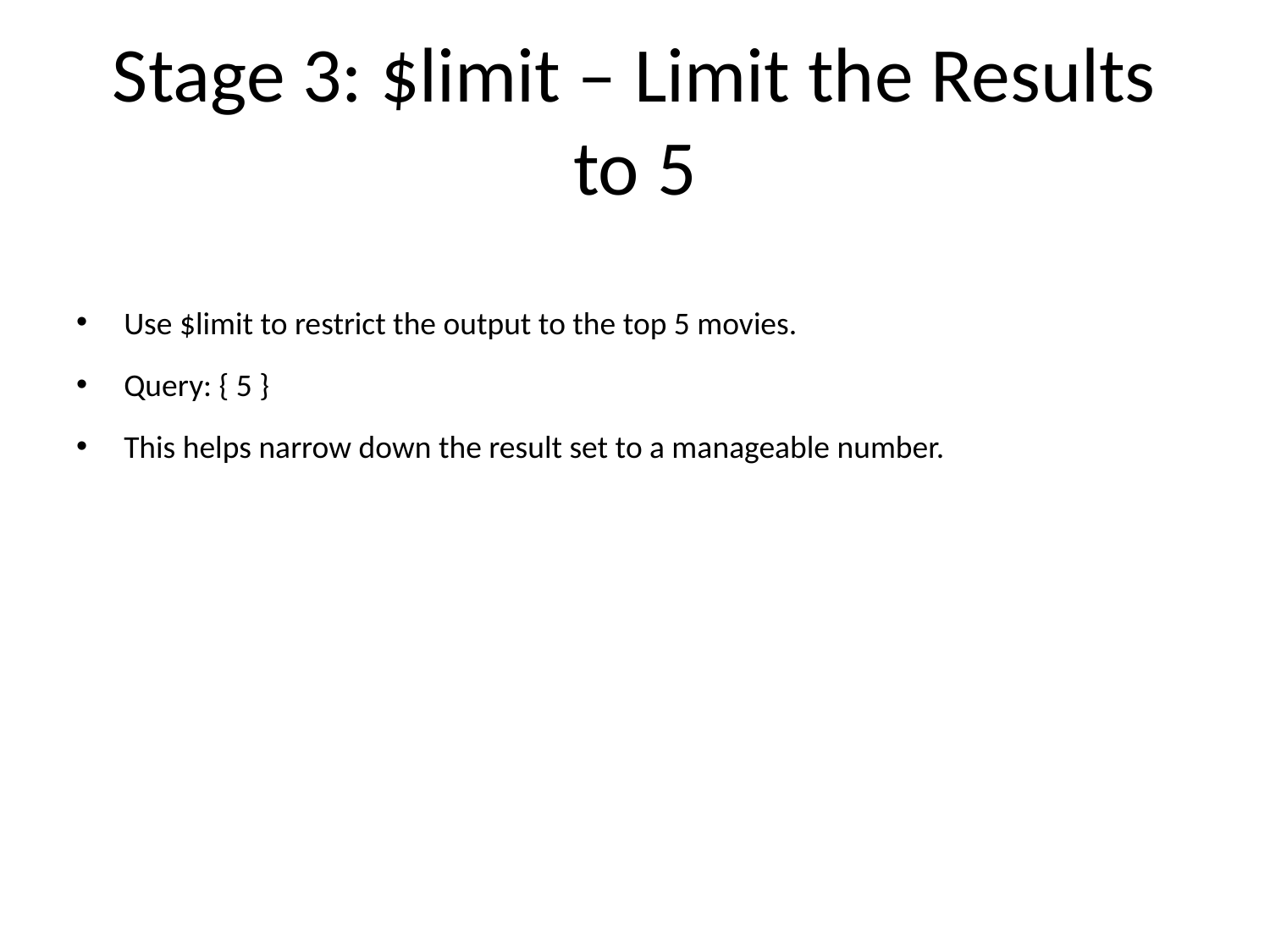

# Stage 3: $limit – Limit the Results to 5

Use $limit to restrict the output to the top 5 movies.
Query: { 5 }
This helps narrow down the result set to a manageable number.